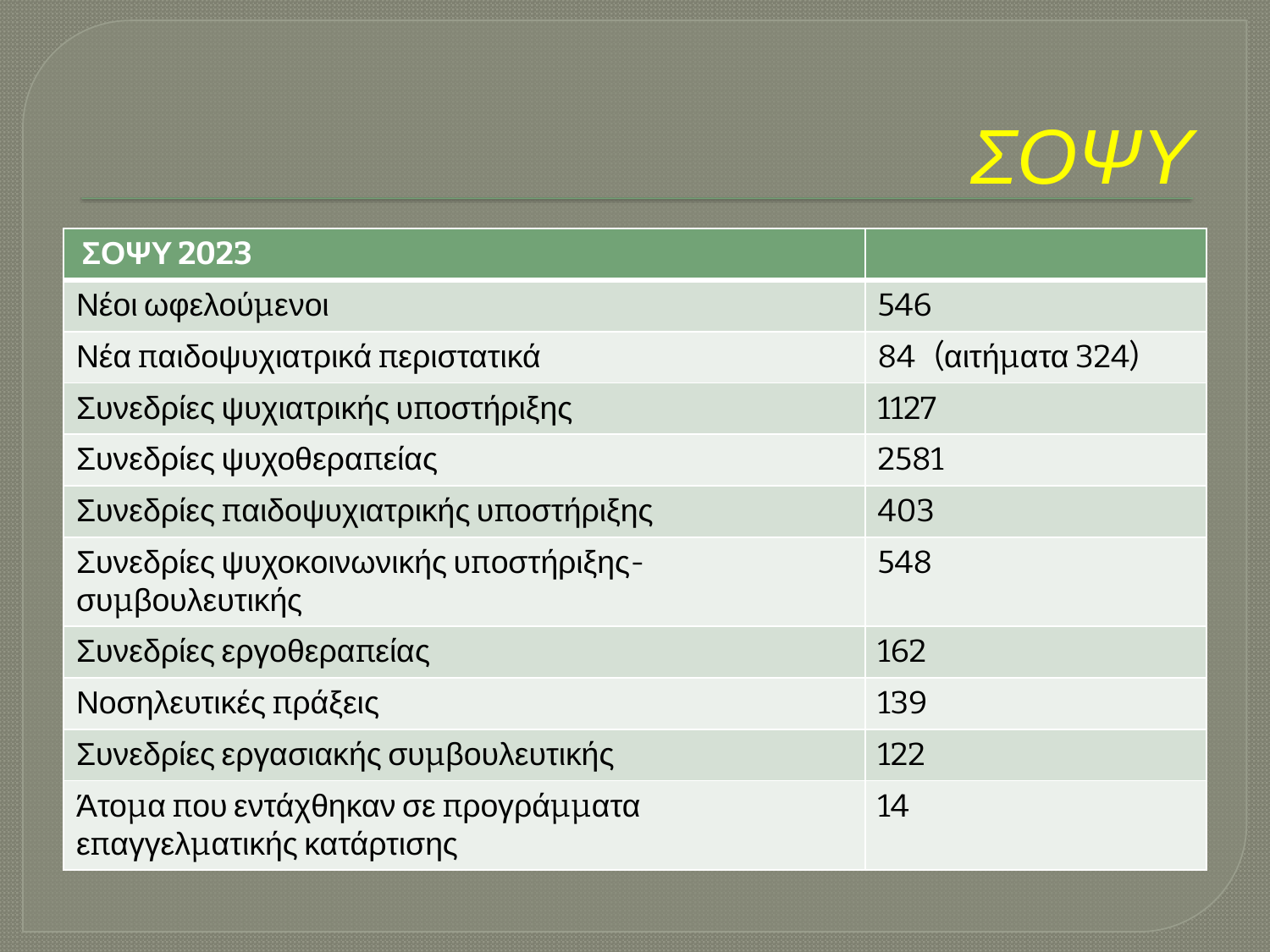

# ΣΟΨΥ
| ΣΟΨΥ 2023 |  |
| --- | --- |
| Νέοι ωφελούμενοι | 546 |
| Νέα παιδοψυχιατρικά περιστατικά | 84 (αιτήματα 324) |
| Συνεδρίες ψυχιατρικής υποστήριξης | 1127 |
| Συνεδρίες ψυχοθεραπείας | 2581 |
| Συνεδρίες παιδοψυχιατρικής υποστήριξης | 403 |
| Συνεδρίες ψυχοκοινωνικής υποστήριξης- συμβουλευτικής | 548 |
| Συνεδρίες εργοθεραπείας | 162 |
| Νοσηλευτικές πράξεις | 139 |
| Συνεδρίες εργασιακής συμβουλευτικής | 122 |
| Άτομα που εντάχθηκαν σε προγράμματα επαγγελματικής κατάρτισης | 14 |